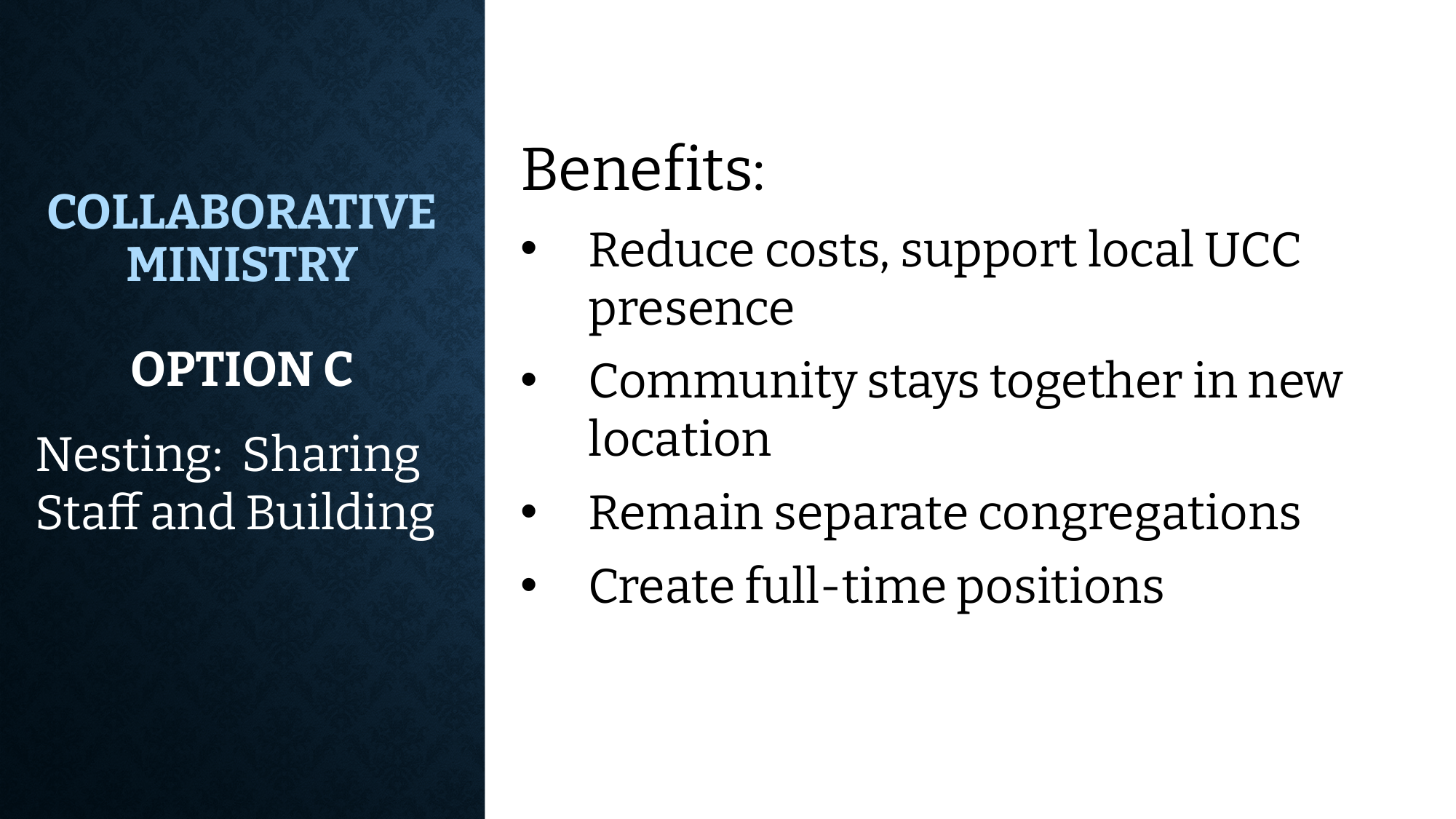

Benefits:
Reduce costs, support local UCC presence
Community stays together in new location
Remain separate congregations
Create full-time positions
Collaborative Ministry
Option C
Nesting:  Sharing Staff and Building